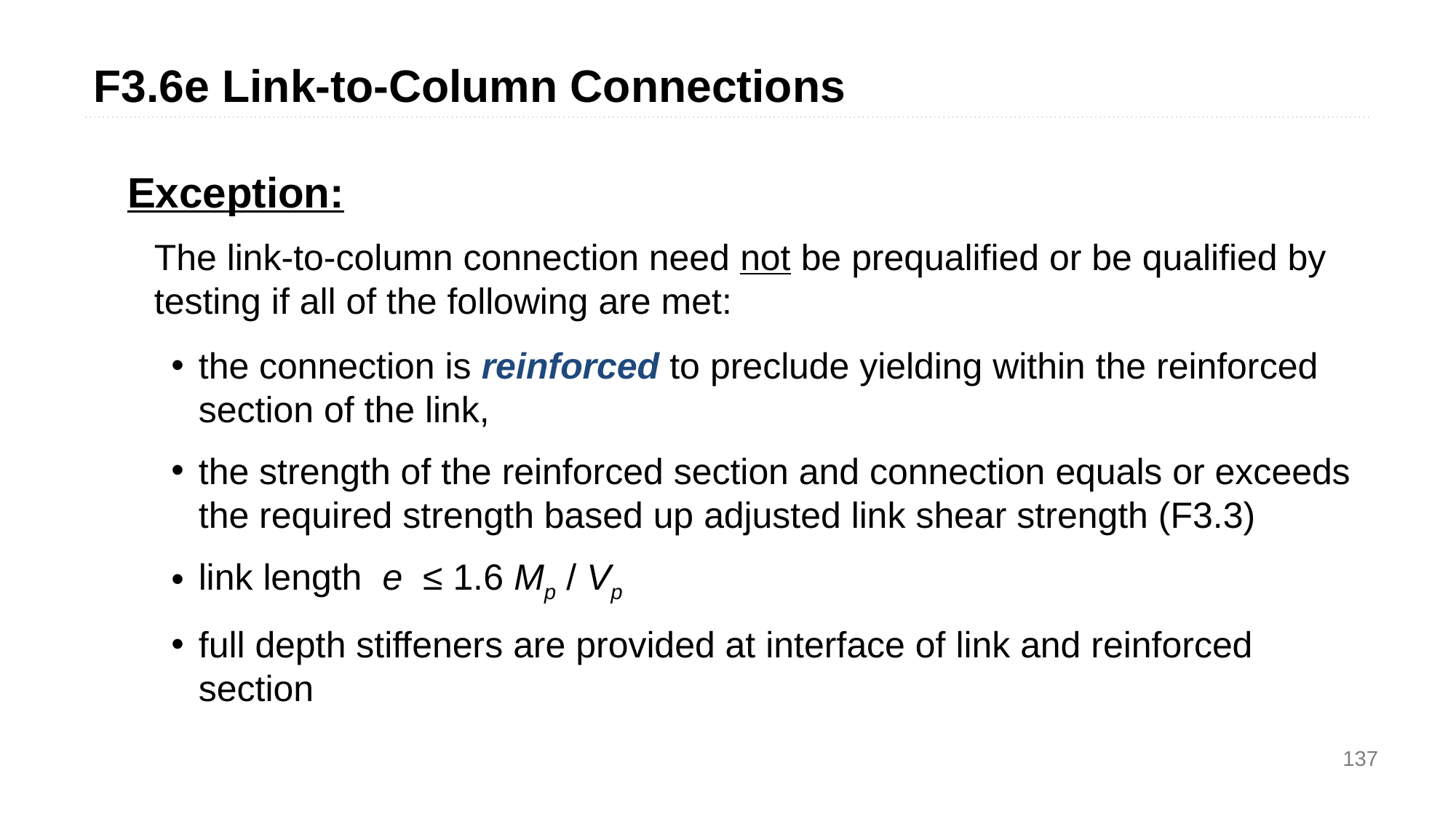

F3.6e Link-to-Column Connections
Exception:
The link-to-column connection need not be prequalified or be qualified by testing if all of the following are met:
the connection is reinforced to preclude yielding within the reinforced section of the link,
the strength of the reinforced section and connection equals or exceeds the required strength based up adjusted link shear strength (F3.3)
link length  e  ≤ 1.6 Mp / Vp
full depth stiffeners are provided at interface of link and reinforced section
137